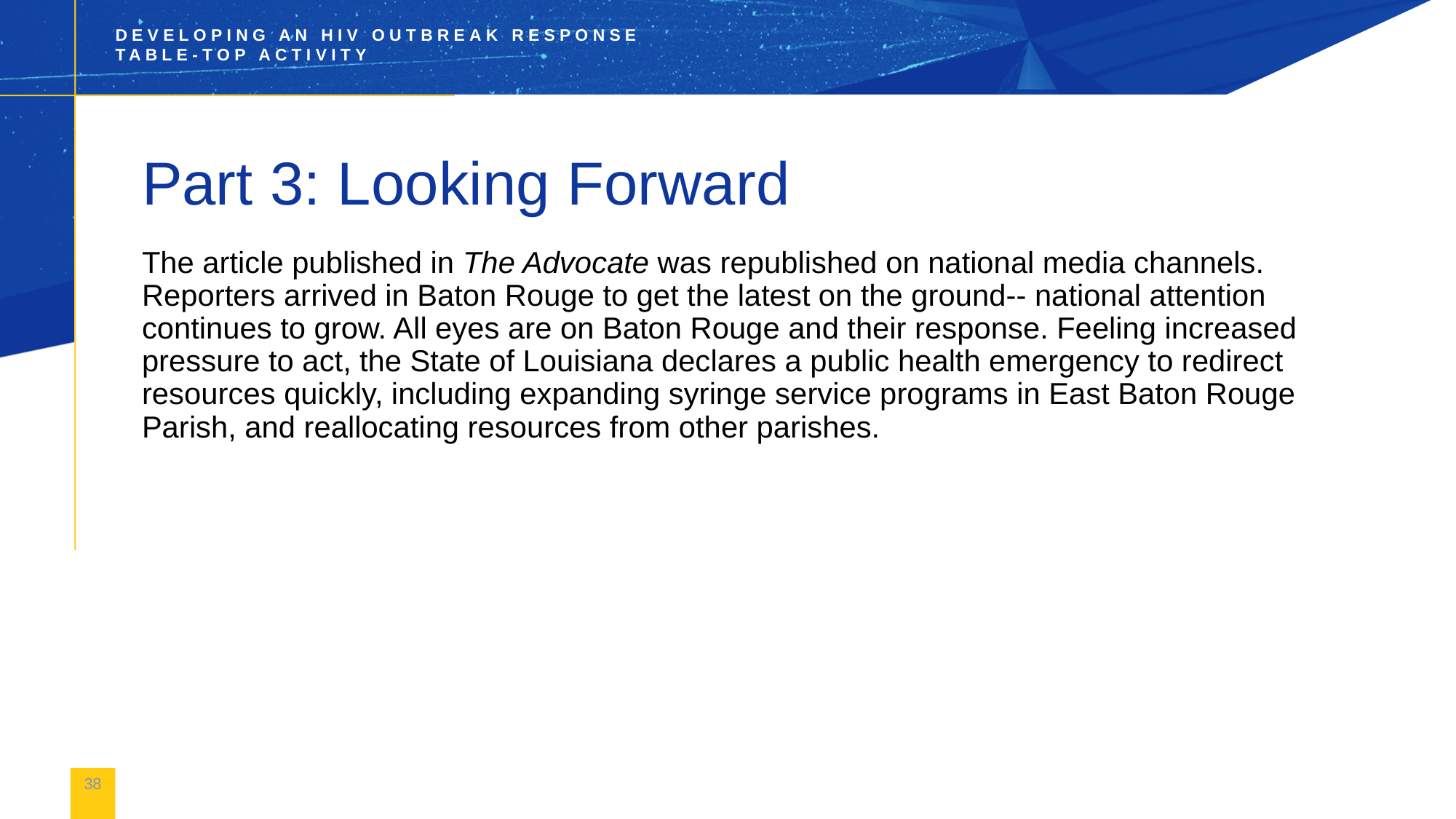

# Part 3: Looking Forward
The article published in The Advocate was republished on national media channels. Reporters arrived in Baton Rouge to get the latest on the ground-- national attention continues to grow. All eyes are on Baton Rouge and their response. Feeling increased pressure to act, the State of Louisiana declares a public health emergency to redirect resources quickly, including expanding syringe service programs in East Baton Rouge Parish, and reallocating resources from other parishes.

38